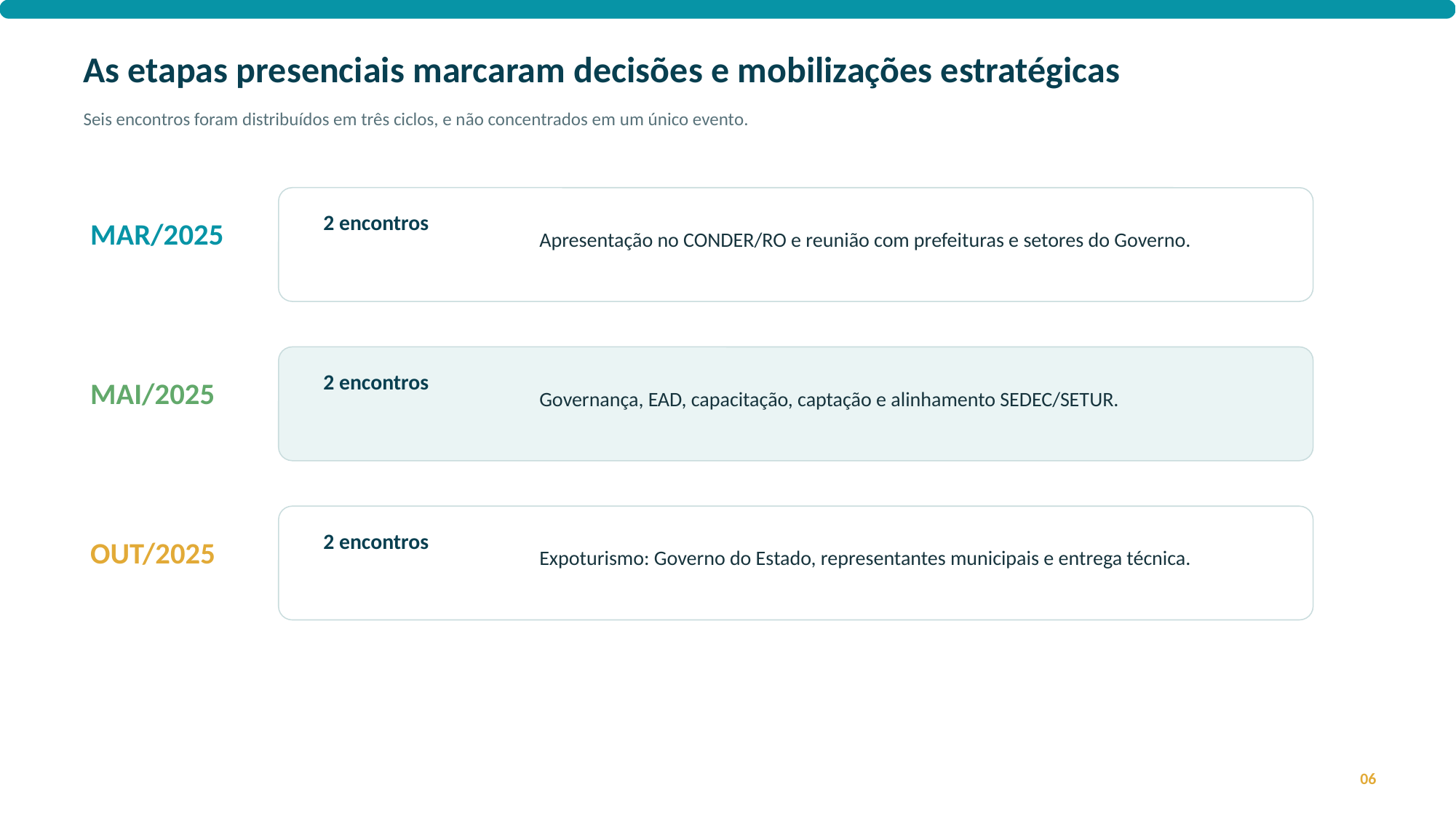

As etapas presenciais marcaram decisões e mobilizações estratégicas
Seis encontros foram distribuídos em três ciclos, e não concentrados em um único evento.
MAR/2025

Apresentação no CONDER/RO e reunião com prefeituras e setores do Governo.
2 encontros
MAI/2025

Governança, EAD, capacitação, captação e alinhamento SEDEC/SETUR.
2 encontros
OUT/2025

Expoturismo: Governo do Estado, representantes municipais e entrega técnica.
2 encontros
06